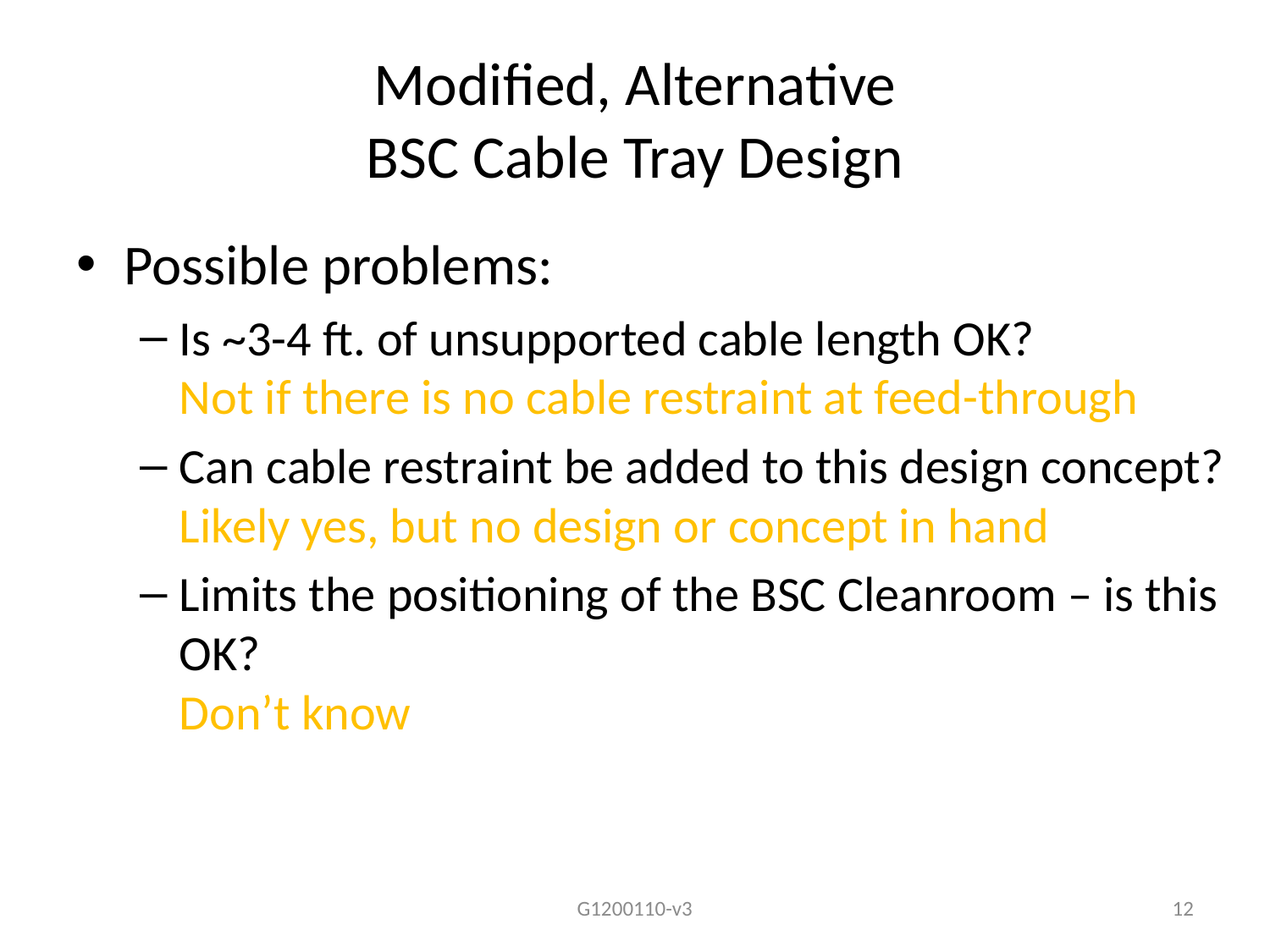

# Modified, Alternative BSC Cable Tray Design
Possible problems:
Is ~3-4 ft. of unsupported cable length OK?
Not if there is no cable restraint at feed-through
Can cable restraint be added to this design concept? Likely yes, but no design or concept in hand
Limits the positioning of the BSC Cleanroom – is this OK?
Don’t know
G1200110-v3
12